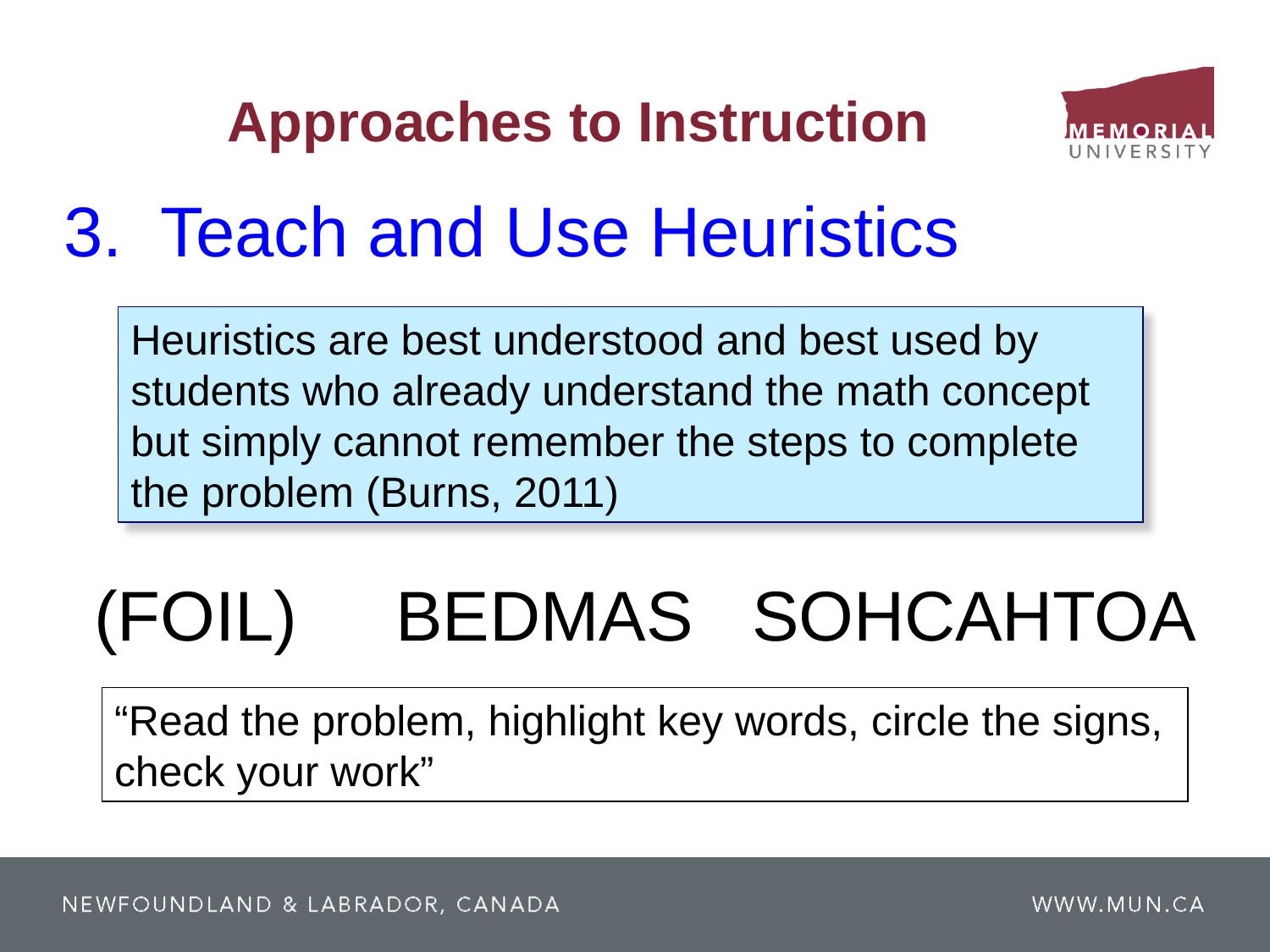

Approaches to Instruction
3.  Teach and Use Heuristics
Heuristics are best understood and best used by students who already understand the math concept but simply cannot remember the steps to complete the problem (Burns, 2011)
(FOIL)     BEDMAS   SOHCAHTOA
“Read the problem, highlight key words, circle the signs,
check your work”